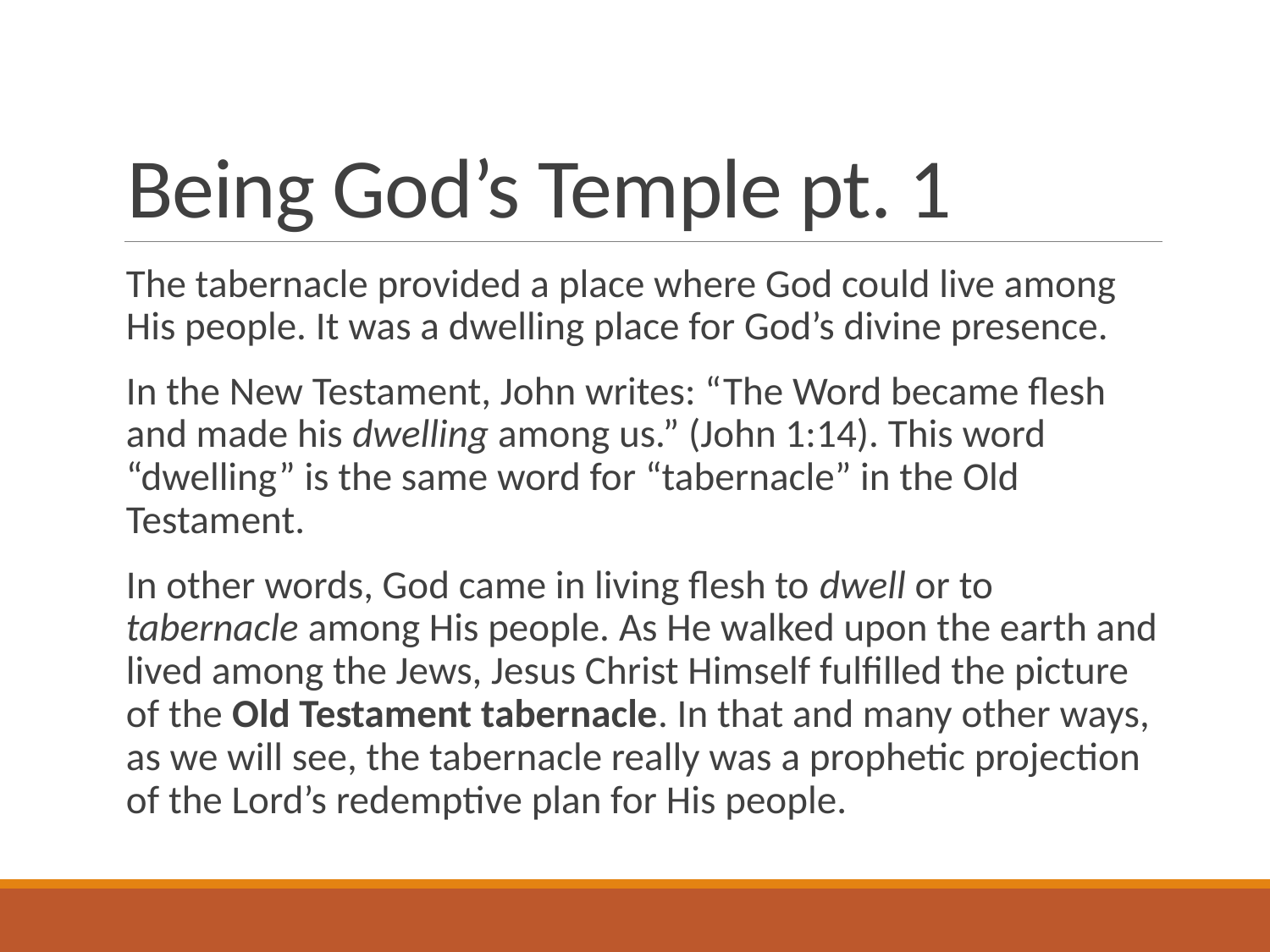

# Being God’s Temple pt. 1
The tabernacle provided a place where God could live among His people. It was a dwelling place for God’s divine presence.
In the New Testament, John writes: “The Word became flesh and made his dwelling among us.” (John 1:14). This word “dwelling” is the same word for “tabernacle” in the Old Testament.
In other words, God came in living flesh to dwell or to tabernacle among His people. As He walked upon the earth and lived among the Jews, Jesus Christ Himself fulfilled the picture of the Old Testament tabernacle. In that and many other ways, as we will see, the tabernacle really was a prophetic projection of the Lord’s redemptive plan for His people.